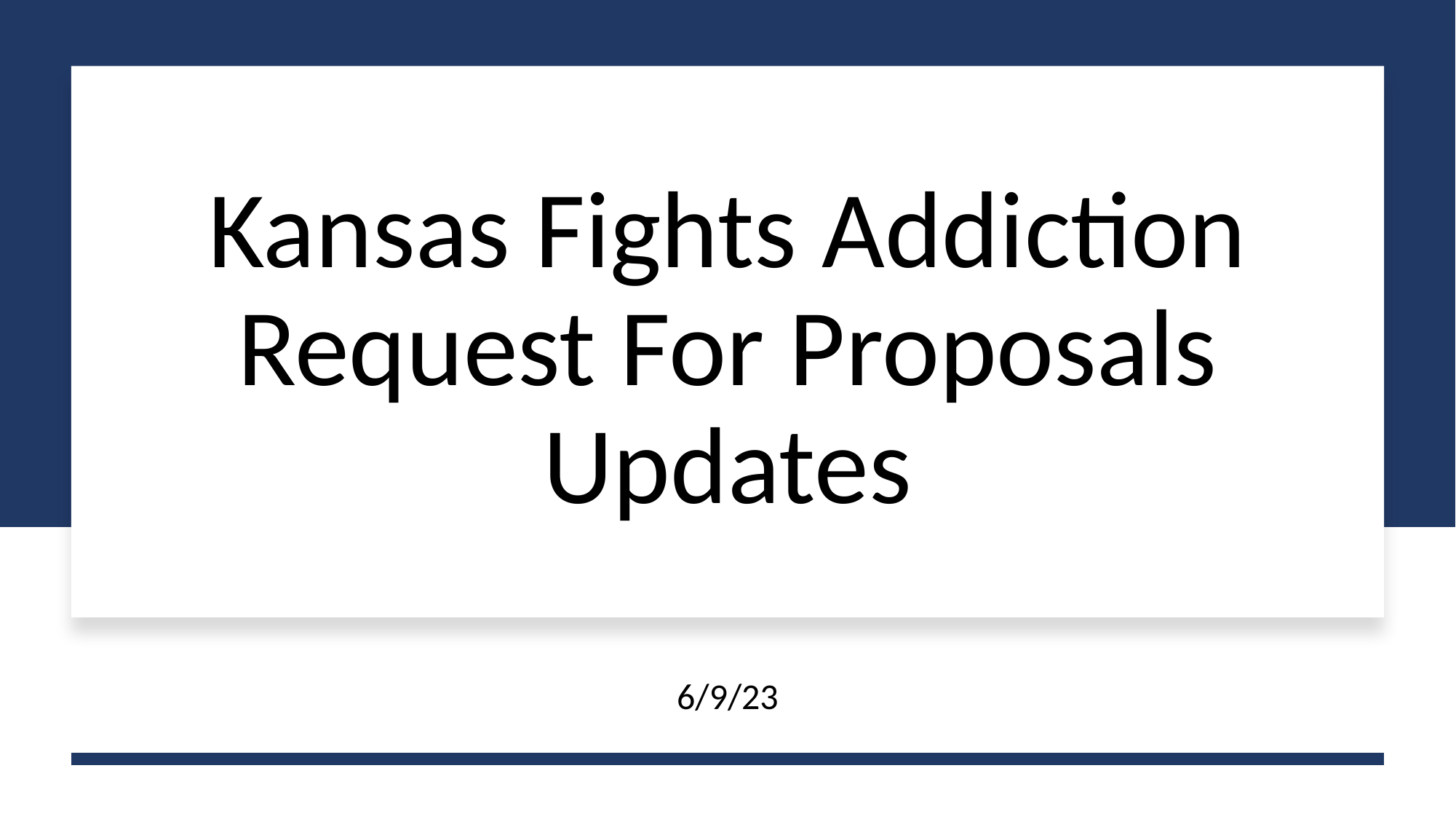

# Kansas Fights Addiction Request For Proposals Updates
6/9/23